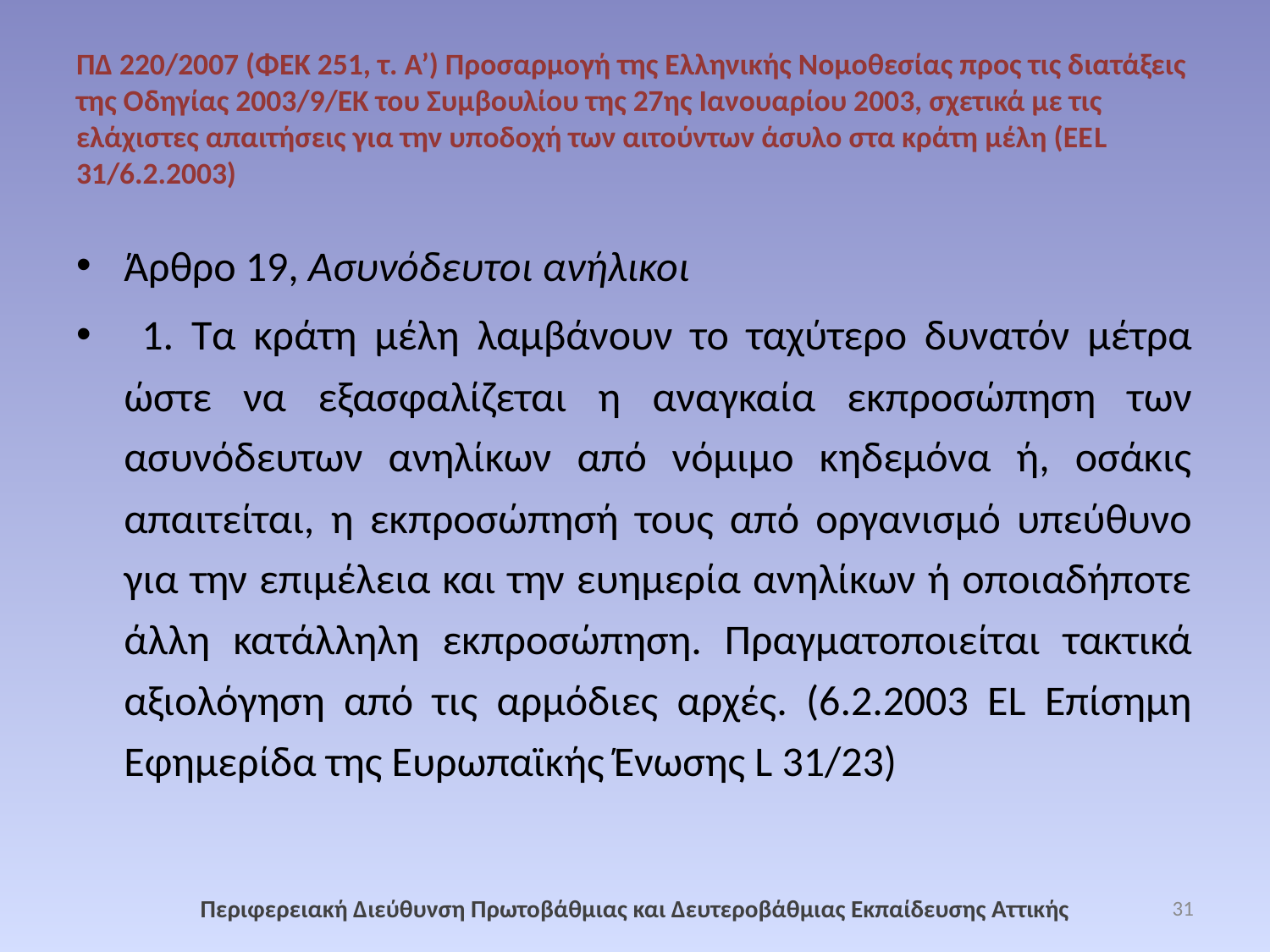

# ΠΔ 220/2007 (ΦΕΚ 251, τ. Α’) Προσαρμογή της Ελληνικής Νομοθεσίας προς τις διατάξεις της Οδηγίας 2003/9/ΕΚ του Συμβουλίου της 27ης Ιανουαρίου 2003, σχετικά με τις ελάχιστες απαιτήσεις για την υποδοχή των αιτούντων άσυλο στα κράτη μέλη (ΕΕL 31/6.2.2003)
Άρθρο 19, Ασυνόδευτοι ανήλικοι
 1. Τα κράτη µέλη λαµβάνουν το ταχύτερο δυνατόν µέτρα ώστε να εξασφαλίζεται η αναγκαία εκπροσώπηση των ασυνόδευτων ανηλίκων από νόµιµο κηδεµόνα ή, οσάκις απαιτείται, η εκπροσώπησή τους από οργανισµό υπεύθυνο για την επιµέλεια και την ευηµερία ανηλίκων ή οποιαδήποτε άλλη κατάλληλη εκπροσώπηση. Πραγµατοποιείται τακτικά αξιολόγηση από τις αρµόδιες αρχές. (6.2.2003 EL Επίσηµη Εφηµερίδα της Ευρωπαϊκής Ένωσης L 31/23)
Περιφερειακή Διεύθυνση Πρωτοβάθμιας και Δευτεροβάθμιας Εκπαίδευσης Αττικής
31